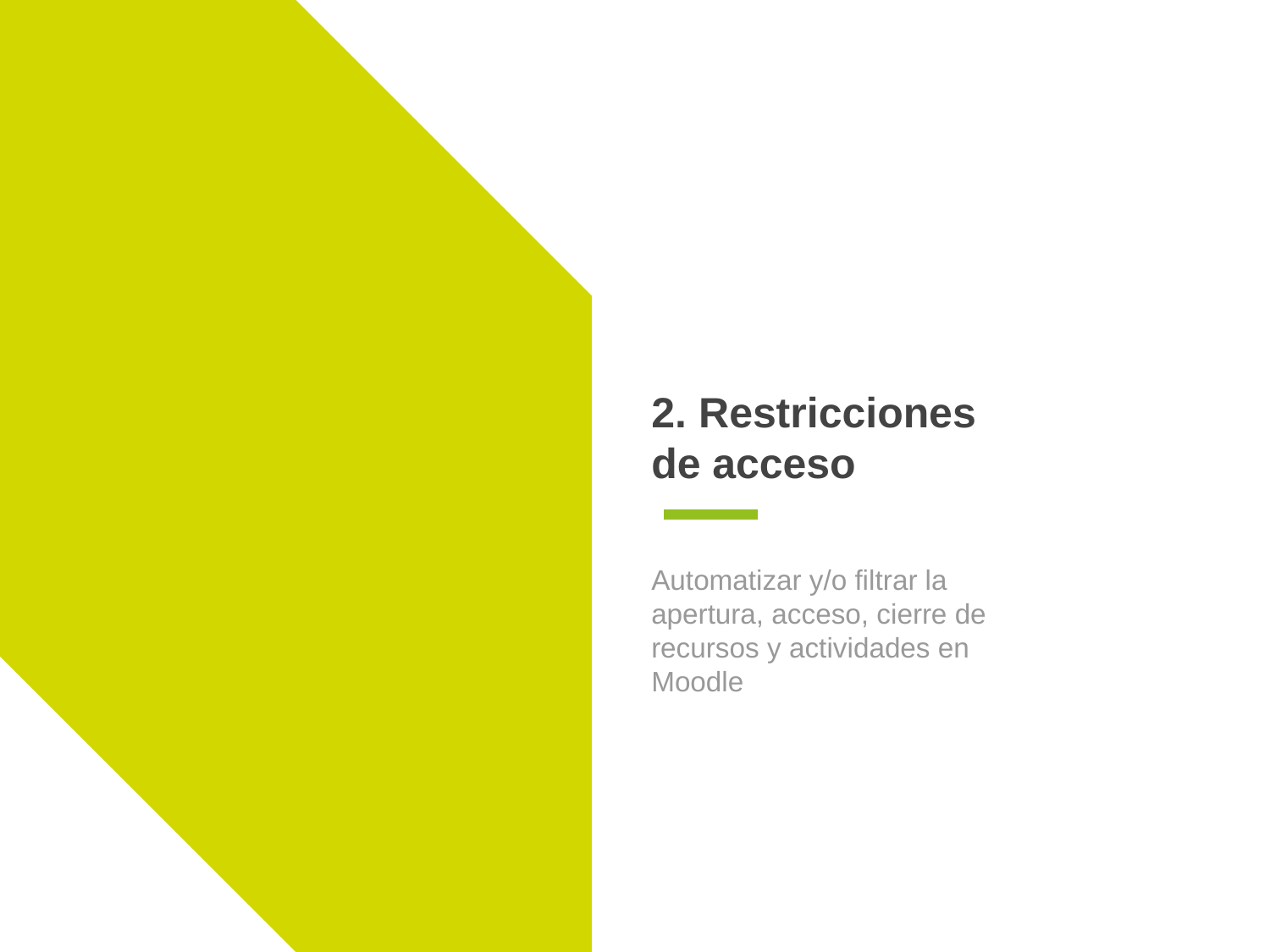

# 2. Restricciones de acceso
Automatizar y/o filtrar la apertura, acceso, cierre de recursos y actividades en Moodle